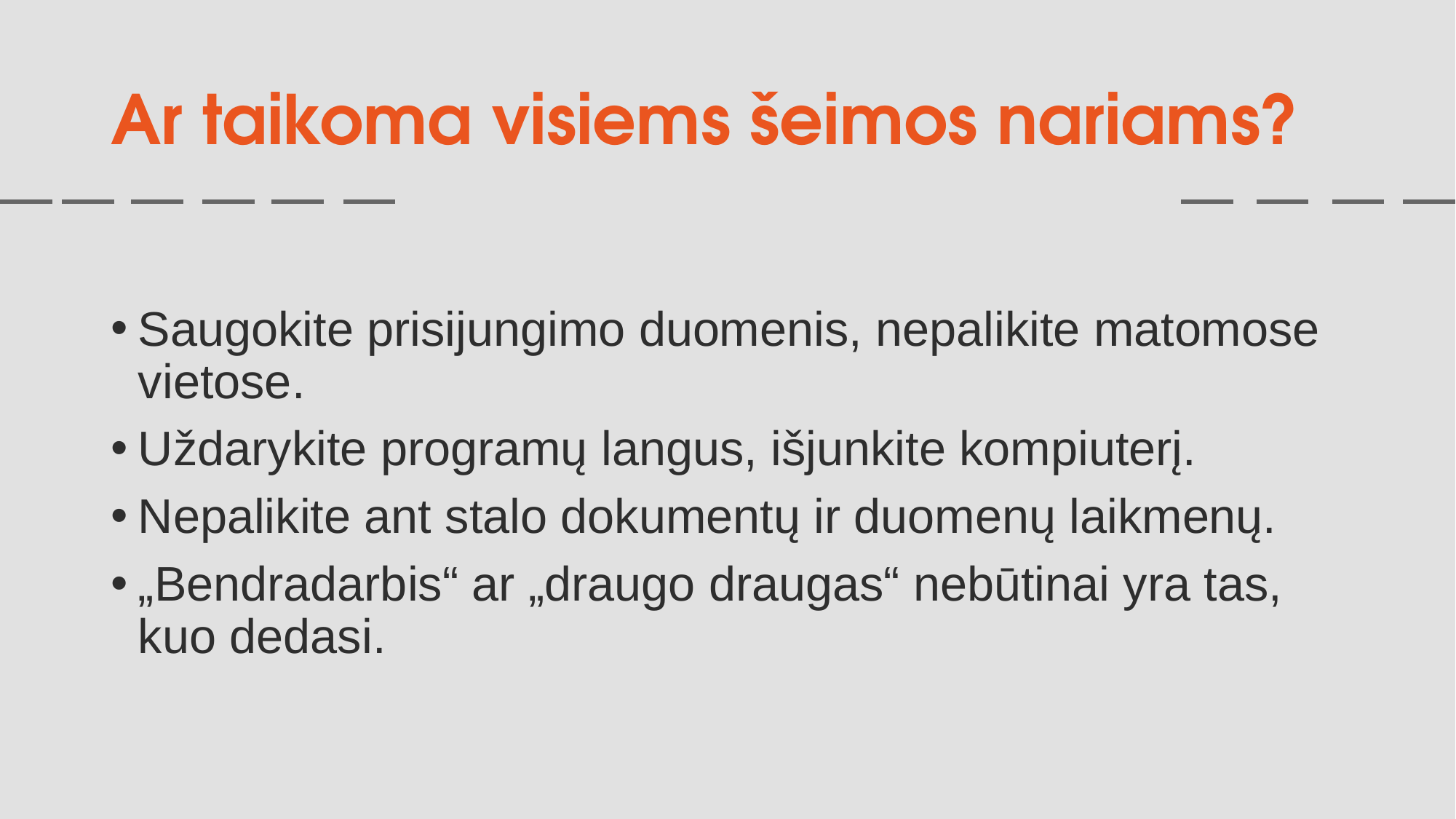

# Ar taikoma visiems šeimos nariams?
Saugokite prisijungimo duomenis, nepalikite matomose vietose.
Uždarykite programų langus, išjunkite kompiuterį.
Nepalikite ant stalo dokumentų ir duomenų laikmenų.
„Bendradarbis“ ar „draugo draugas“ nebūtinai yra tas, kuo dedasi.